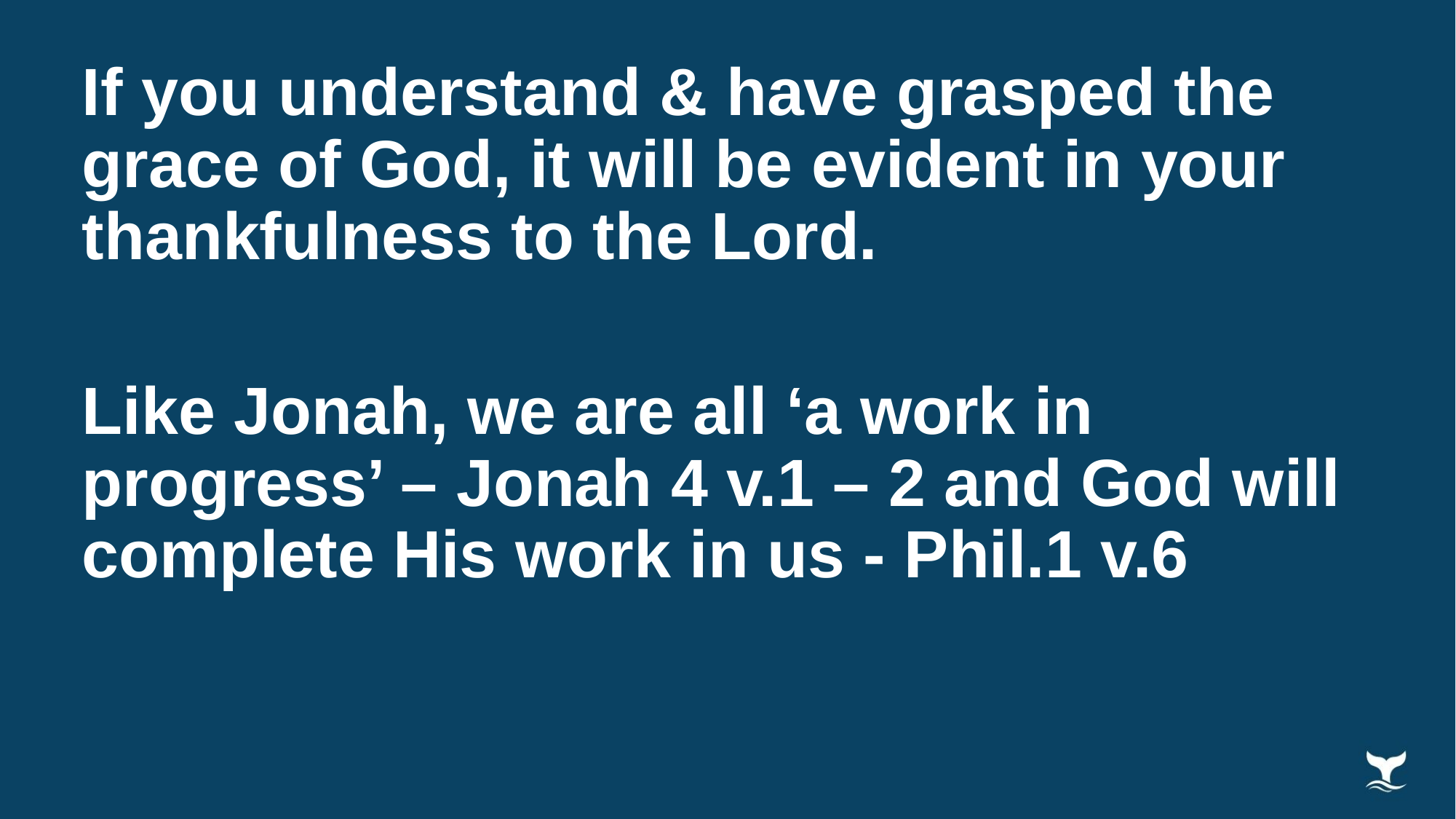

If you understand & have grasped the grace of God, it will be evident in your thankfulness to the Lord.

Like Jonah, we are all ‘a work in progress’ – Jonah 4 v.1 – 2 and God will complete His work in us - Phil.1 v.6